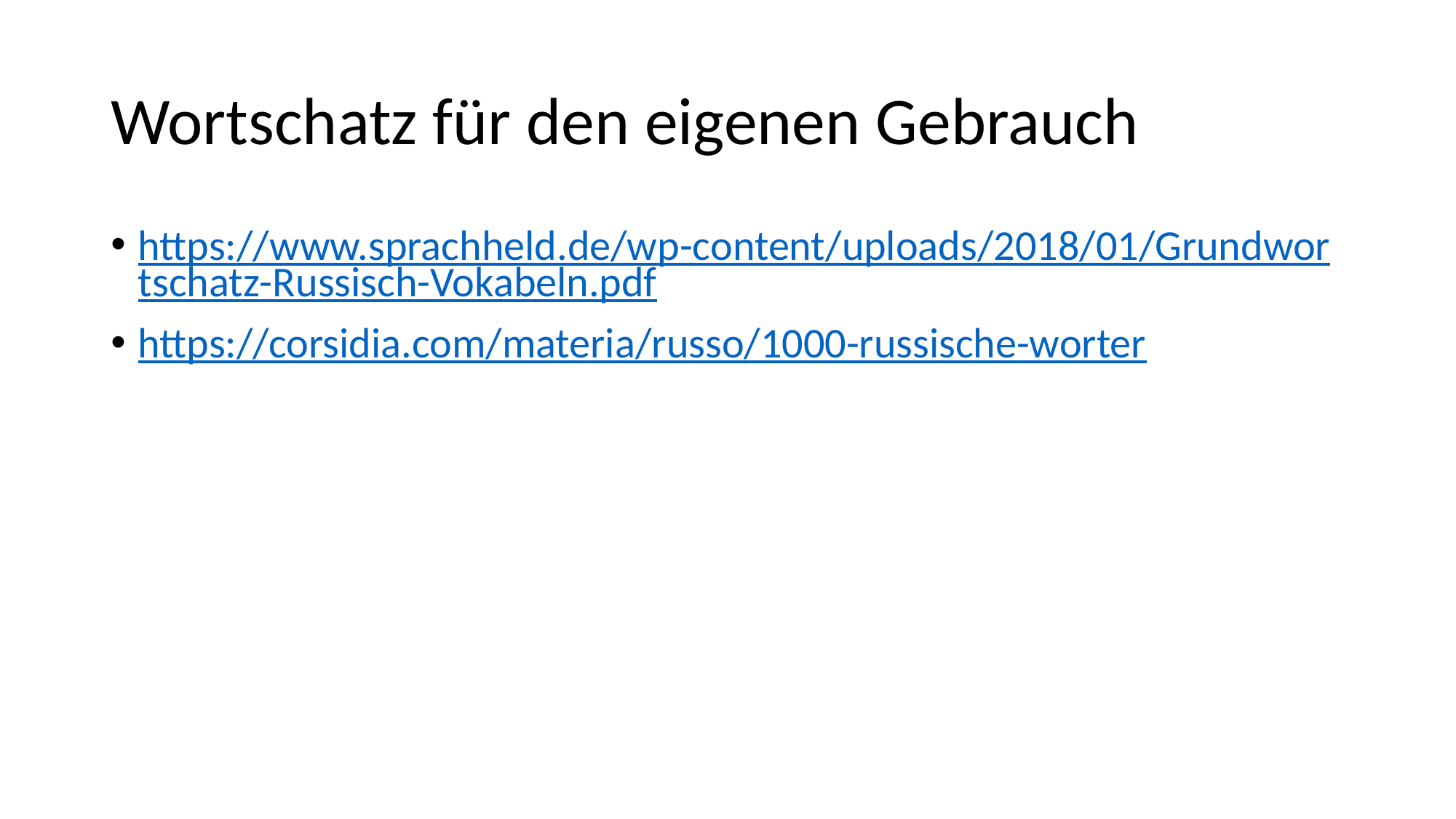

# Wortschatz für den eigenen Gebrauch
https://www.sprachheld.de/wp-content/uploads/2018/01/Grundwortschatz-Russisch-Vokabeln.pdf
https://corsidia.com/materia/russo/1000-russische-worter